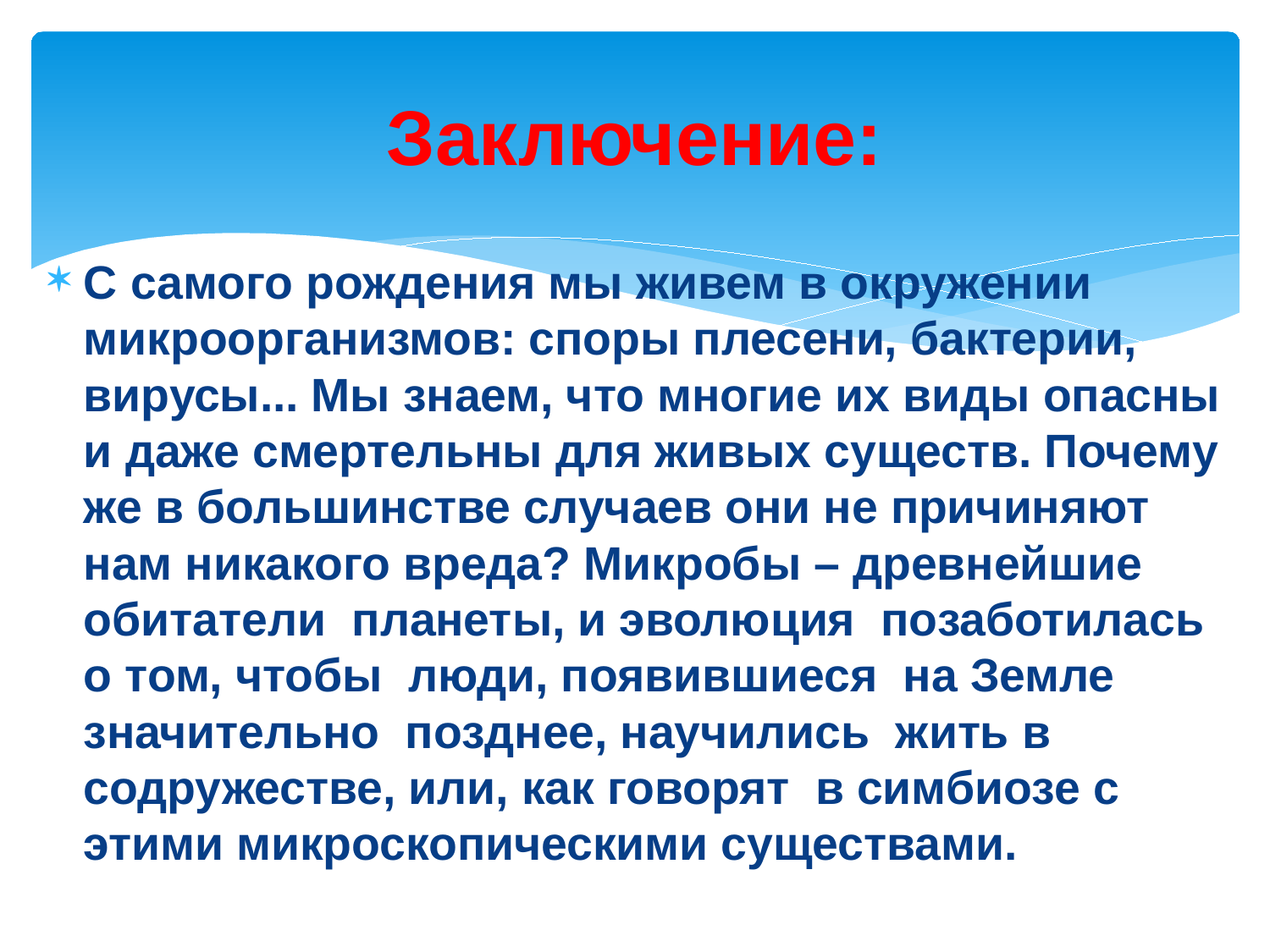

# Заключение:
С самого рождения мы живем в окружении микроорганизмов: споры плесени, бактерии, вирусы... Мы знаем, что многие их виды опасны и даже смертельны для живых существ. Почему же в большинстве случаев они не причиняют нам никакого вреда? Микробы – древнейшие обитатели  планеты, и эволюция  позаботилась  о том, чтобы  люди, появившиеся  на Земле  значительно  позднее, научились  жить в содружестве, или, как говорят  в симбиозе с этими микроскопическими существами.